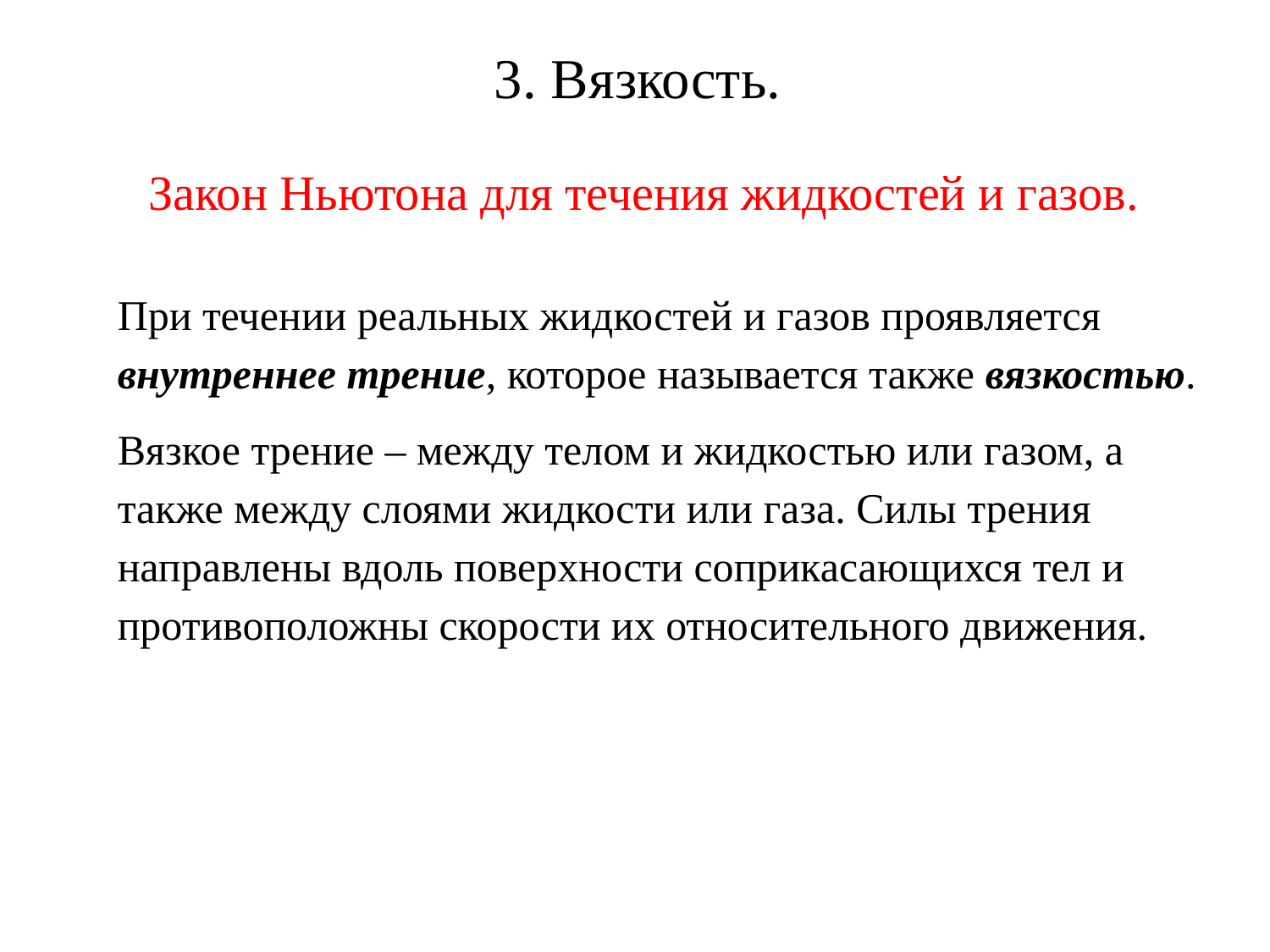

3. Вязкость.
Закон Ньютона для течения жидкостей и газов.

При течении реальных жидкостей и газов проявляется внутреннее трение, которое называется также вязкостью.
Вязкое трение – между телом и жидкостью или газом, а также между слоями жидкости или газа. Силы трения направлены вдоль поверхности соприкасающихся тел и противоположны скорости их относительного движения.